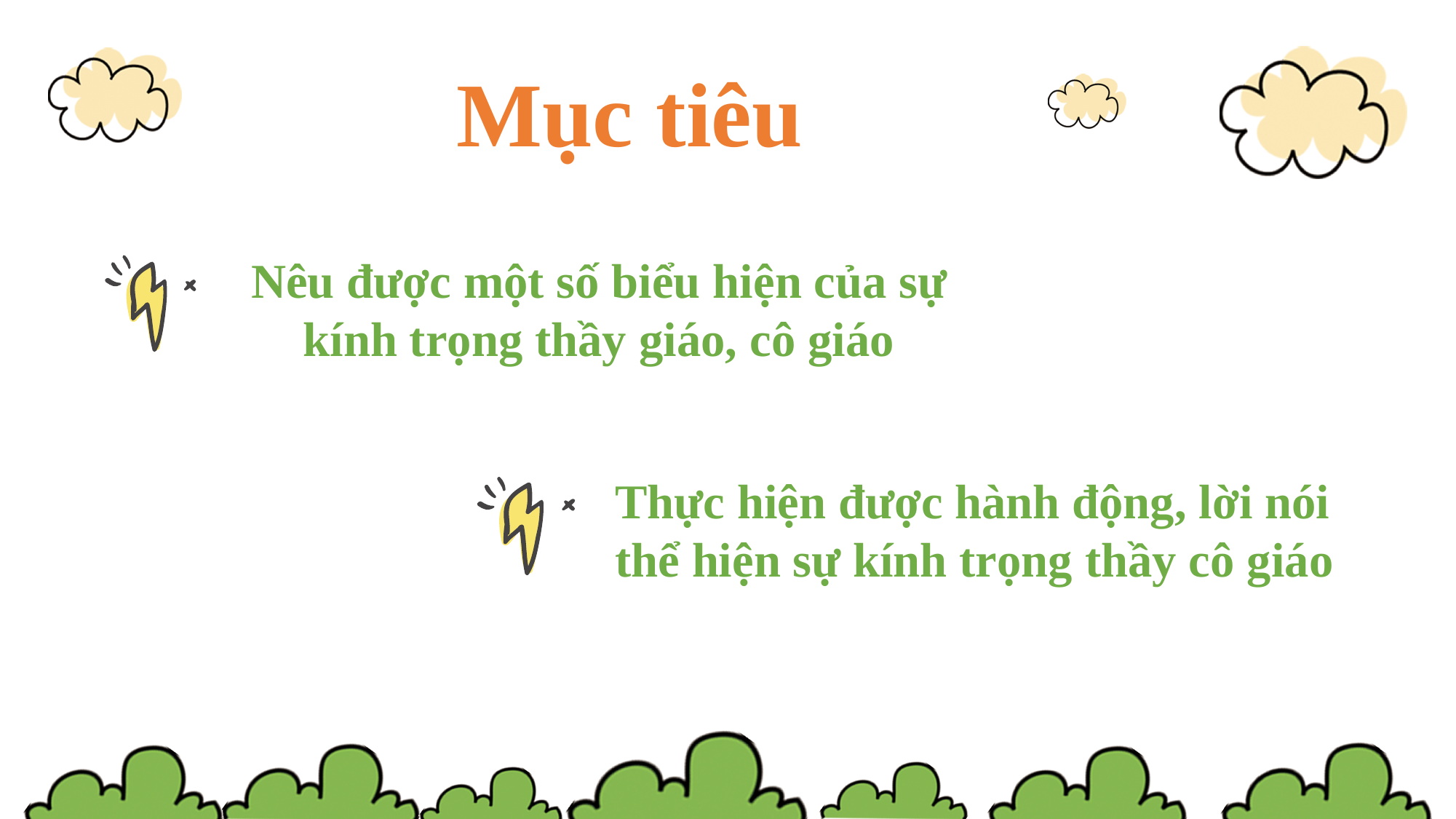

Mục tiêu

Nêu được một số biểu hiện của sự kính trọng thầy giáo, cô giáo

Thực hiện được hành động, lời nói
thể hiện sự kính trọng thầy cô giáo